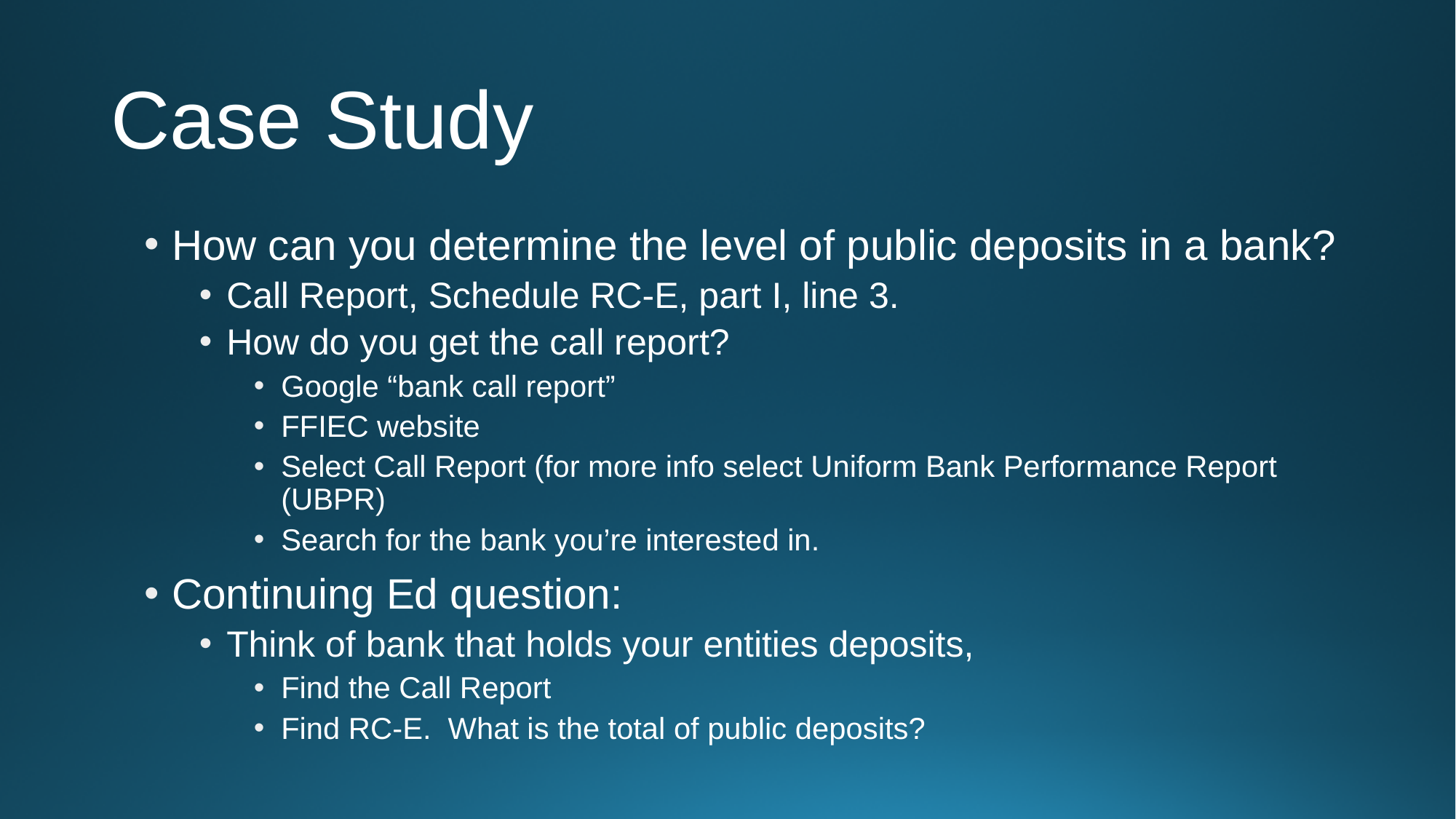

# Case Study
How can you determine the level of public deposits in a bank?
Call Report, Schedule RC-E, part I, line 3.
How do you get the call report?
Google “bank call report”
FFIEC website
Select Call Report (for more info select Uniform Bank Performance Report (UBPR)
Search for the bank you’re interested in.
Continuing Ed question:
Think of bank that holds your entities deposits,
Find the Call Report
Find RC-E.  What is the total of public deposits?